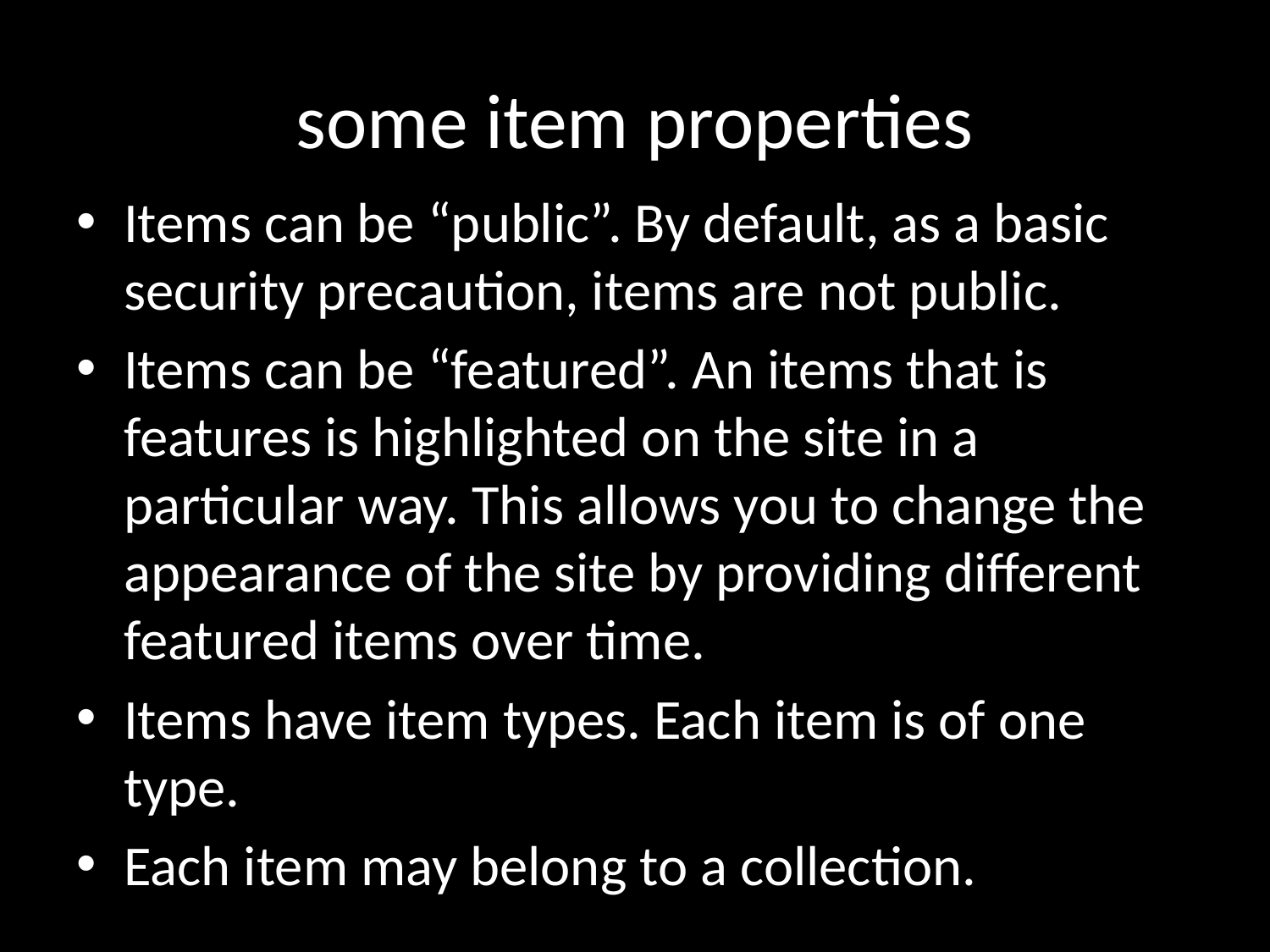

# some item properties
Items can be “public”. By default, as a basic security precaution, items are not public.
Items can be “featured”. An items that is features is highlighted on the site in a particular way. This allows you to change the appearance of the site by providing different featured items over time.
Items have item types. Each item is of one type.
Each item may belong to a collection.